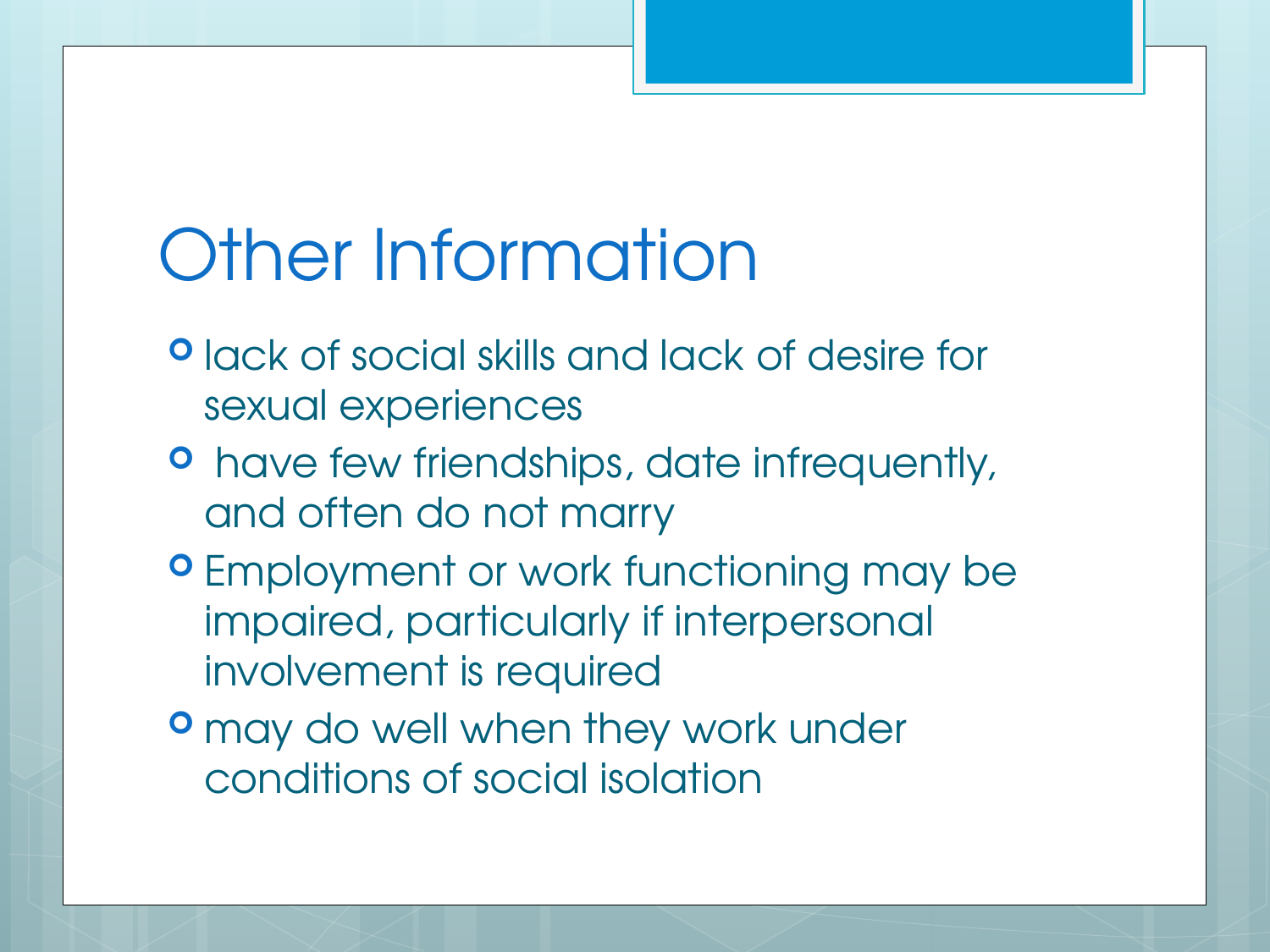

# Other Information
lack of social skills and lack of desire for sexual experiences
 have few friendships, date infrequently, and often do not marry
Employment or work functioning may be impaired, particularly if interpersonal involvement is required
may do well when they work under conditions of social isolation